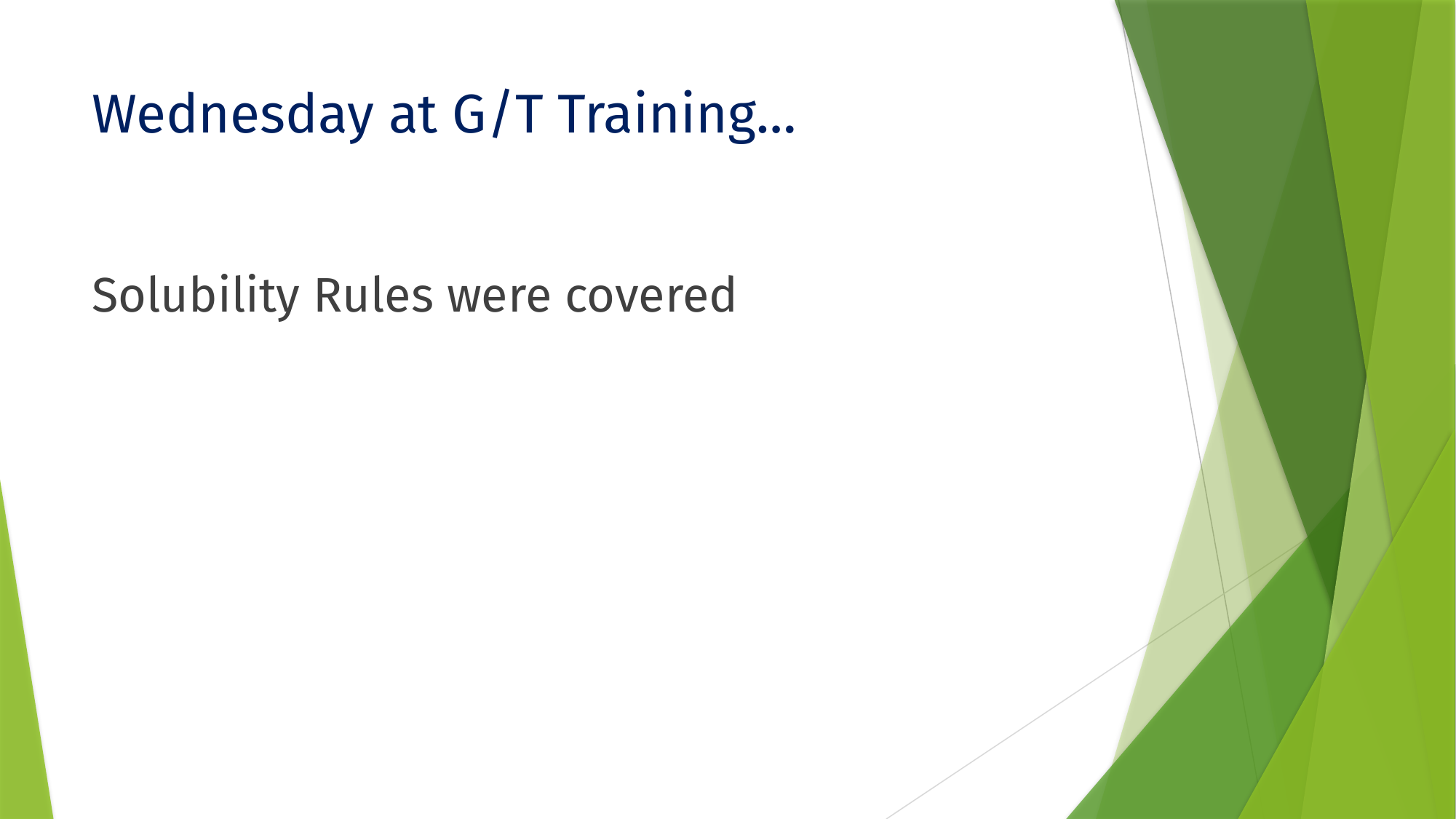

# Wednesday at G/T Training…
Solubility Rules were covered